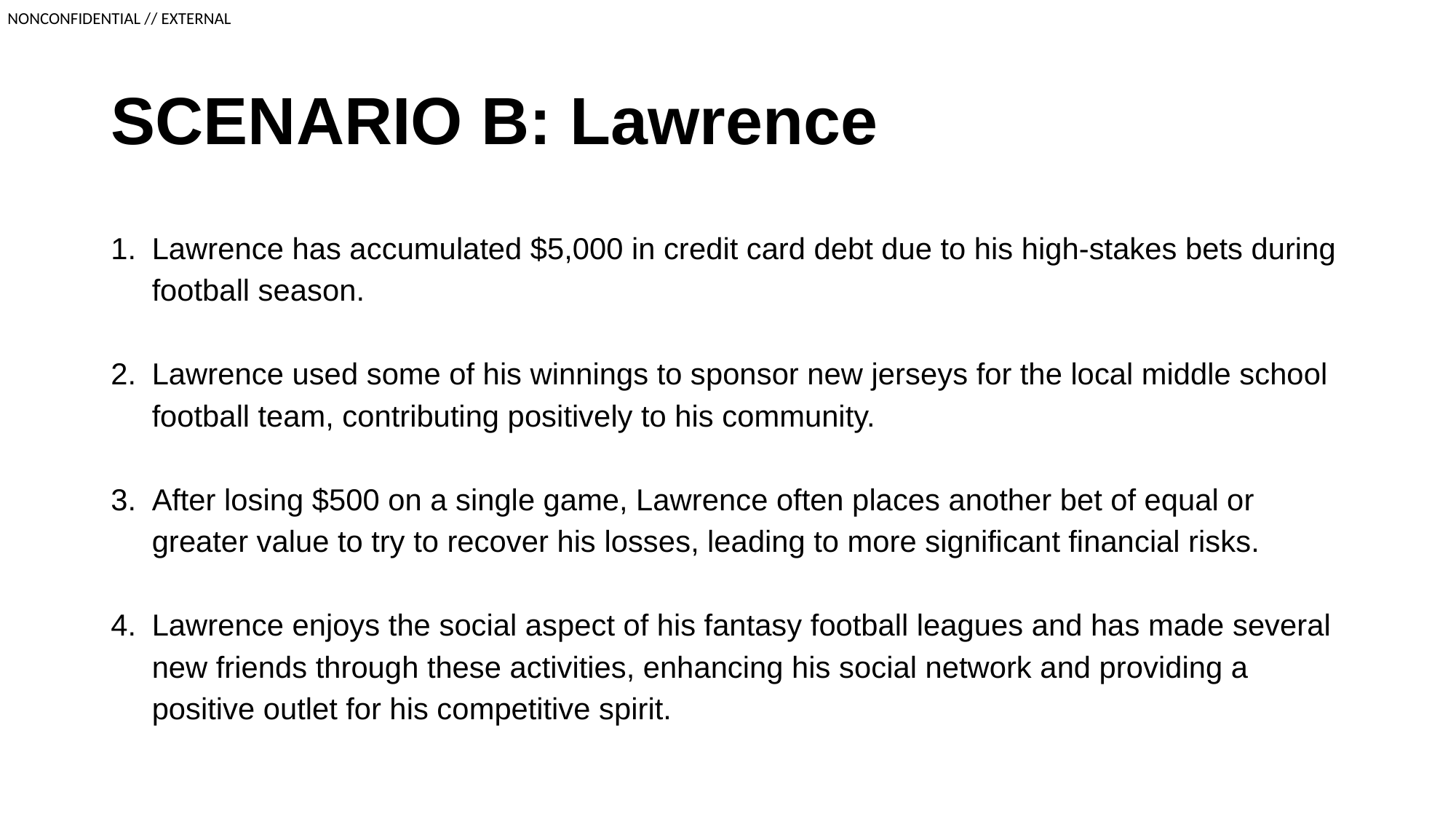

# SCENARIO B: Lawrence
Lawrence has accumulated $5,000 in credit card debt due to his high-stakes bets during football season.

Lawrence used some of his winnings to sponsor new jerseys for the local middle school football team, contributing positively to his community.

After losing $500 on a single game, Lawrence often places another bet of equal or greater value to try to recover his losses, leading to more significant financial risks.

Lawrence enjoys the social aspect of his fantasy football leagues and has made several new friends through these activities, enhancing his social network and providing a positive outlet for his competitive spirit.